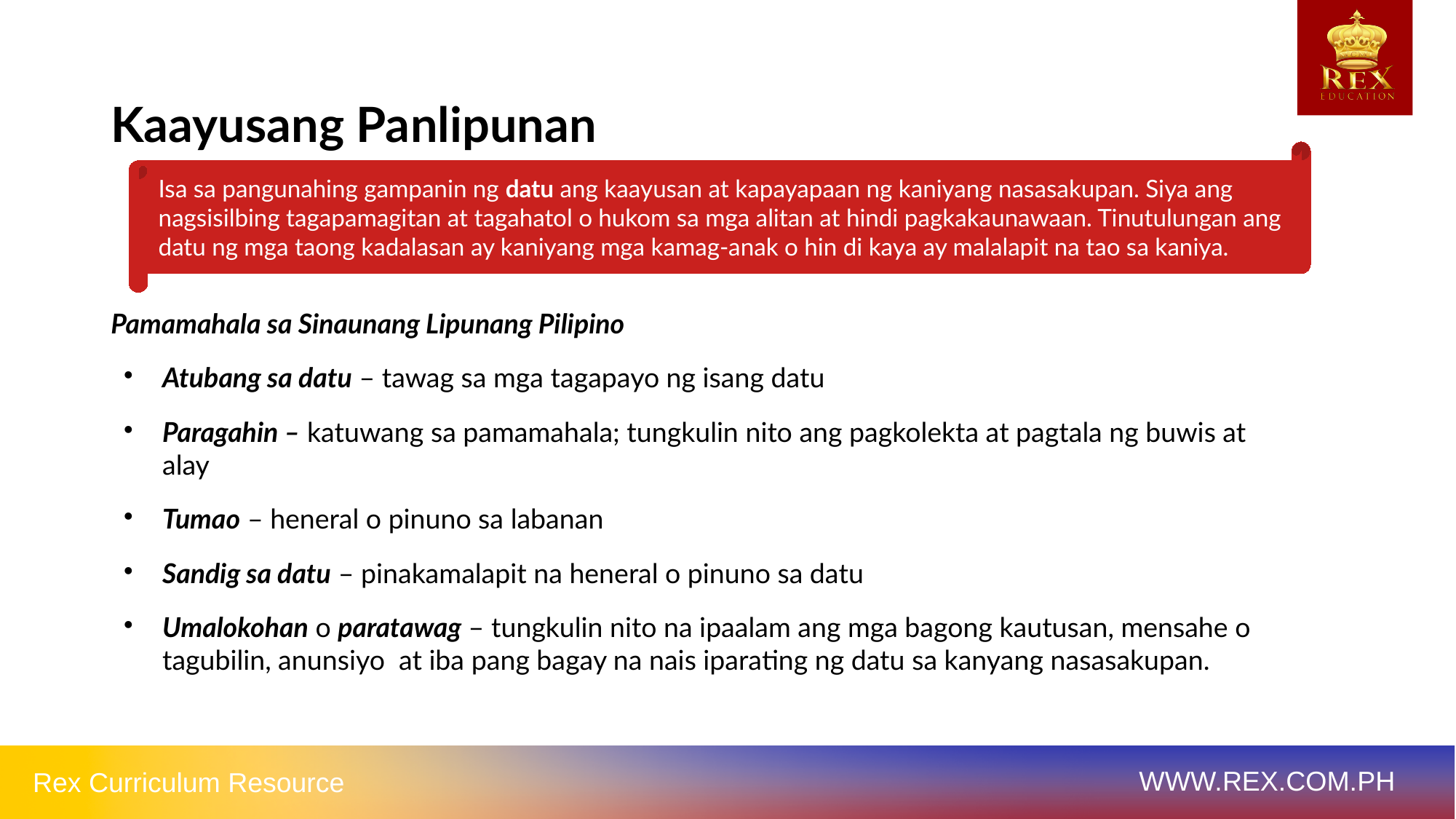

Kaayusang Panlipunan
Isa sa pangunahing gampanin ng datu ang kaayusan at kapayapaan ng kaniyang nasasakupan. Siya ang nagsisilbing tagapamagitan at tagahatol o hukom sa mga alitan at hindi pagkakaunawaan. Tinutulungan ang datu ng mga taong kadalasan ay kaniyang mga kamag-anak o hin di kaya ay malalapit na tao sa kaniya.
# Pamamahala sa Sinaunang Lipunang Pilipino
Atubang sa datu – tawag sa mga tagapayo ng isang datu
Paragahin – katuwang sa pamamahala; tungkulin nito ang pagkolekta at pagtala ng buwis at alay
Tumao – heneral o pinuno sa labanan
Sandig sa datu – pinakamalapit na heneral o pinuno sa datu
Umalokohan o paratawag – tungkulin nito na ipaalam ang mga bagong kautusan, mensahe o tagubilin, anunsiyo  at iba pang bagay na nais iparating ng datu sa kanyang nasasakupan.